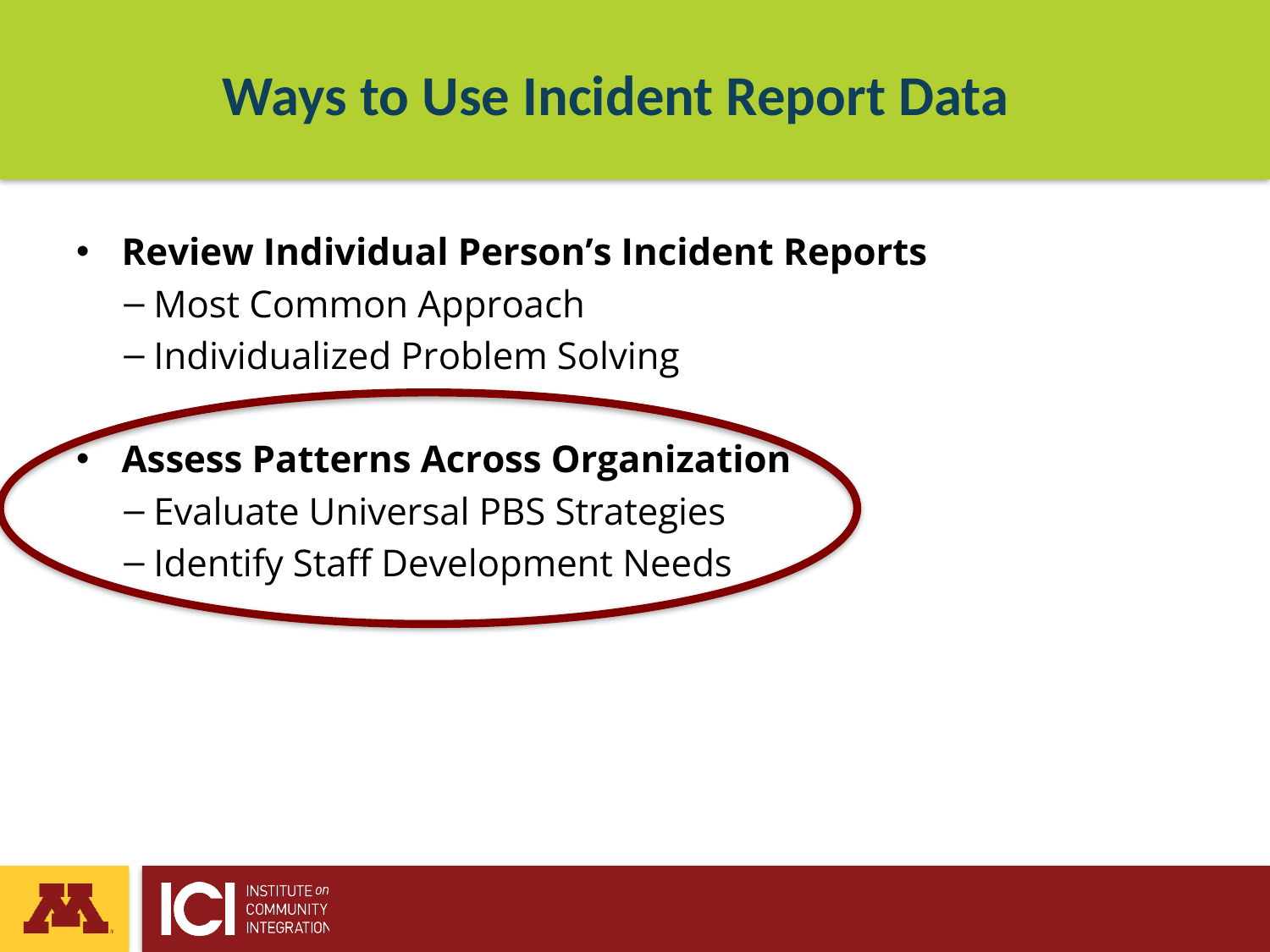

# Ways to Use Incident Report Data
 Review Individual Person’s Incident Reports
Most Common Approach
Individualized Problem Solving

 Assess Patterns Across Organization
Evaluate Universal PBS Strategies
Identify Staff Development Needs